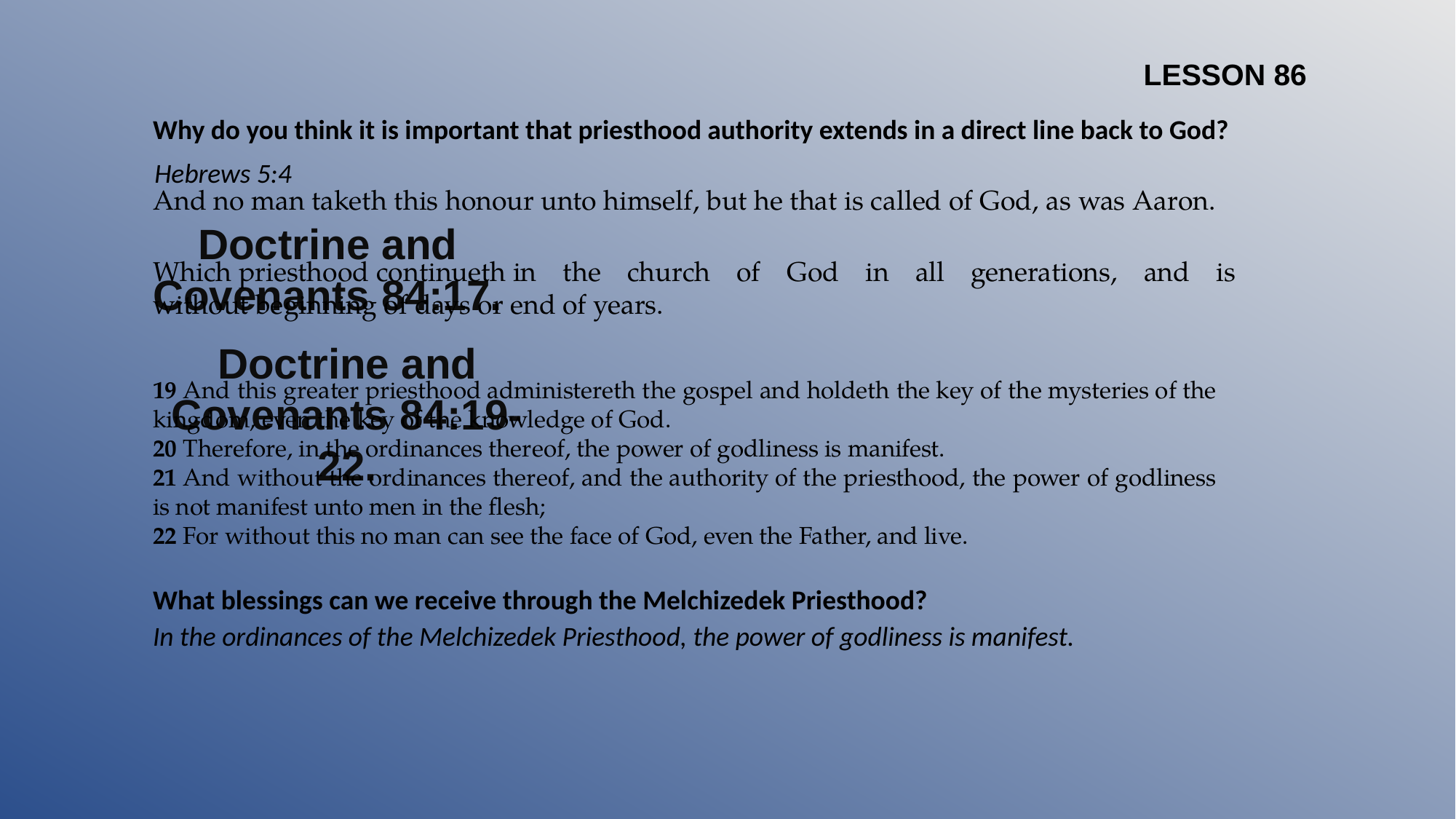

LESSON 86
Why do you think it is important that priesthood authority extends in a direct line back to God?
Hebrews 5:4
And no man taketh this honour unto himself, but he that is called of God, as was Aaron.
Doctrine and Covenants 84:17.
Which priesthood continueth in the church of God in all generations, and is without beginning of days or end of years.
Doctrine and Covenants 84:19-22.
19 And this greater priesthood administereth the gospel and holdeth the key of the mysteries of the kingdom, even the key of the knowledge of God.
20 Therefore, in the ordinances thereof, the power of godliness is manifest.
21 And without the ordinances thereof, and the authority of the priesthood, the power of godliness is not manifest unto men in the flesh;
22 For without this no man can see the face of God, even the Father, and live.
What blessings can we receive through the Melchizedek Priesthood?
In the ordinances of the Melchizedek Priesthood, the power of godliness is manifest.